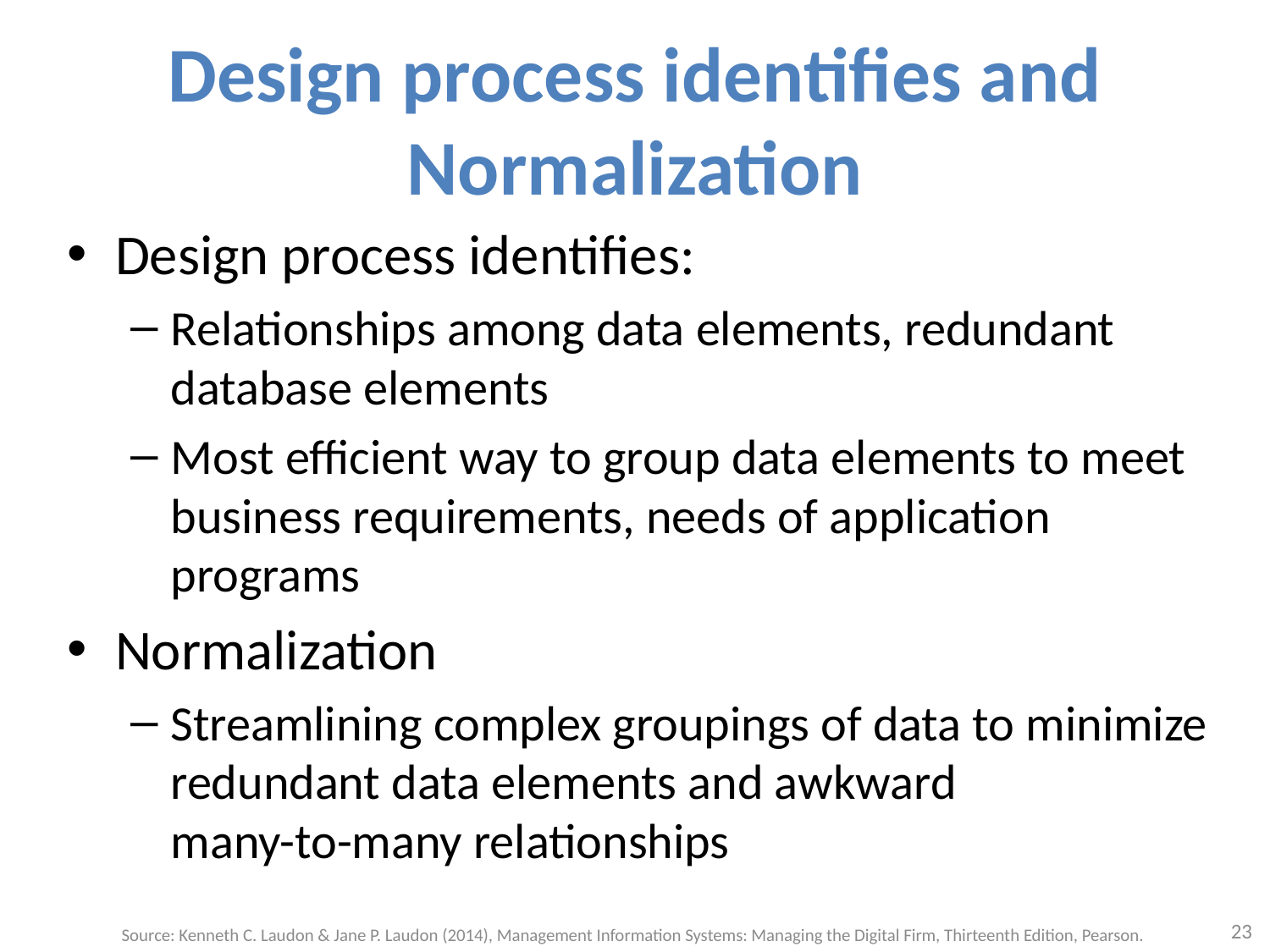

# Design process identifies and Normalization
Design process identifies:
Relationships among data elements, redundant database elements
Most efficient way to group data elements to meet business requirements, needs of application programs
Normalization
Streamlining complex groupings of data to minimize redundant data elements and awkward
many-to-many relationships
23
Source: Kenneth C. Laudon & Jane P. Laudon (2014), Management Information Systems: Managing the Digital Firm, Thirteenth Edition, Pearson.